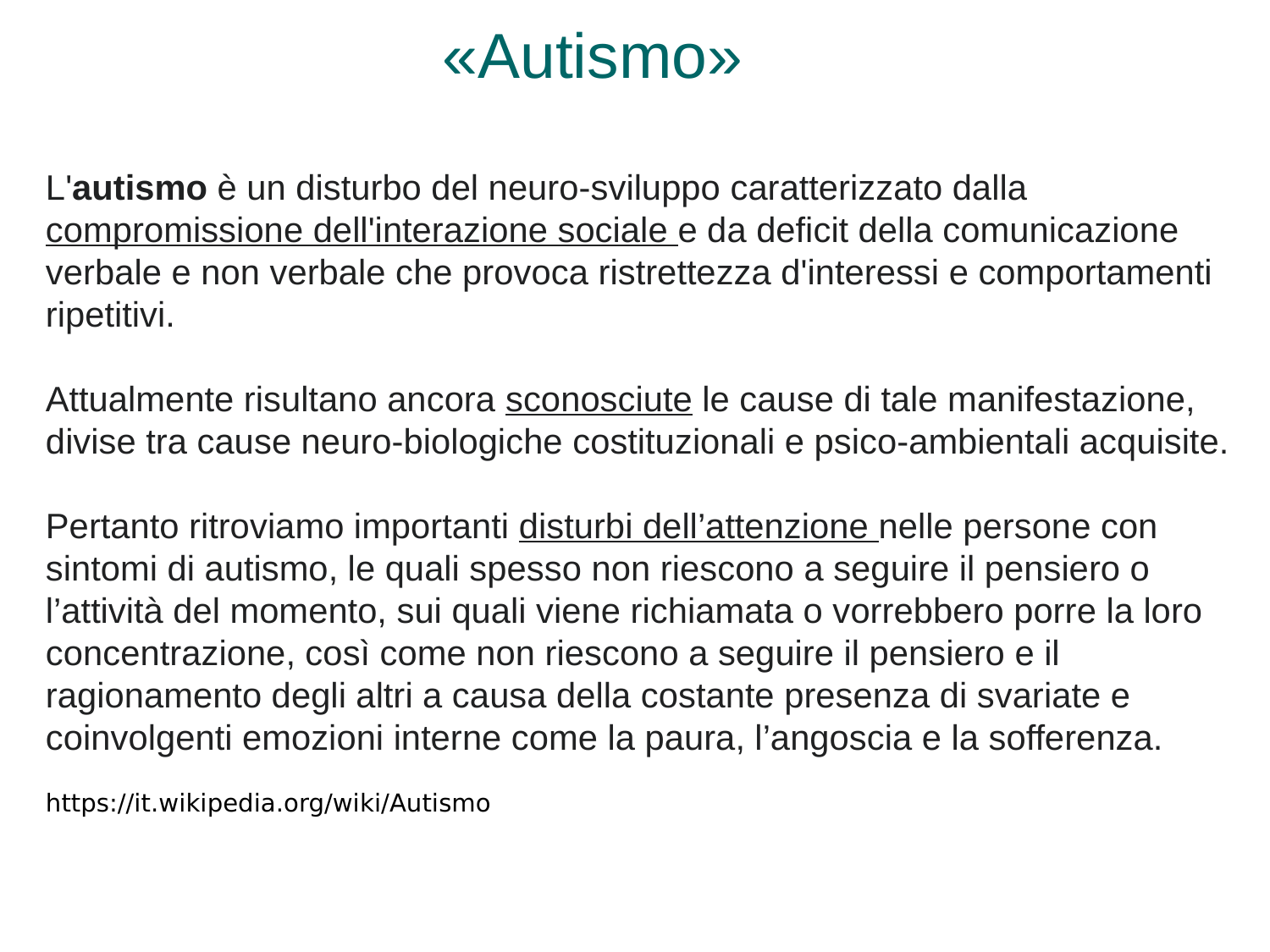

# «Autismo»
L'autismo è un disturbo del neuro-sviluppo caratterizzato dalla compromissione dell'interazione sociale e da deficit della comunicazione verbale e non verbale che provoca ristrettezza d'interessi e comportamenti ripetitivi.

Attualmente risultano ancora sconosciute le cause di tale manifestazione, divise tra cause neuro-biologiche costituzionali e psico-ambientali acquisite.

Pertanto ritroviamo importanti disturbi dell’attenzione nelle persone con sintomi di autismo, le quali spesso non riescono a seguire il pensiero o l’attività del momento, sui quali viene richiamata o vorrebbero porre la loro concentrazione, così come non riescono a seguire il pensiero e il ragionamento degli altri a causa della costante presenza di svariate e coinvolgenti emozioni interne come la paura, l’angoscia e la sofferenza.

https://it.wikipedia.org/wiki/Autismo